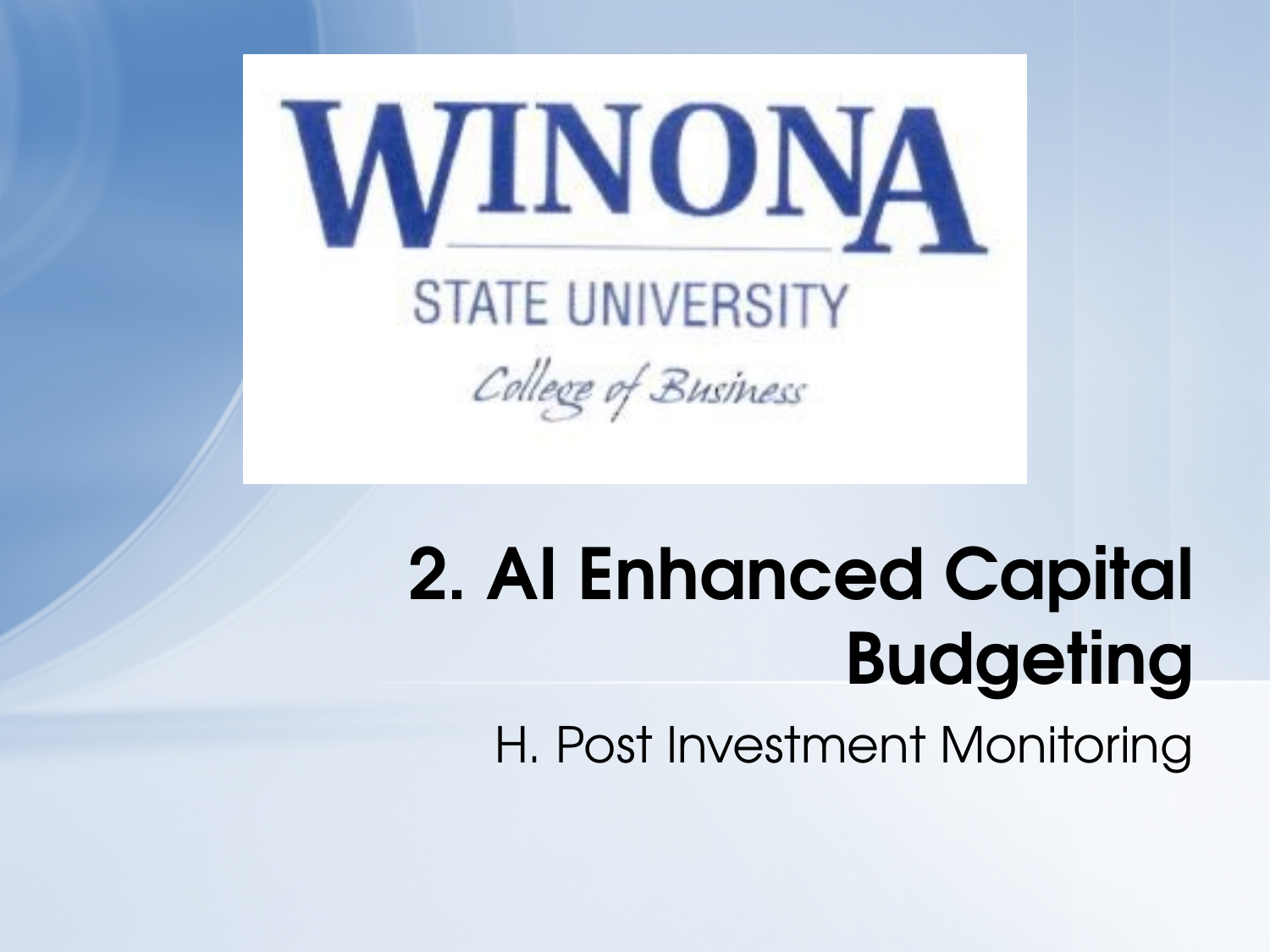

# 2. AI Enhanced Capital Budgeting
H. Post Investment Monitoring